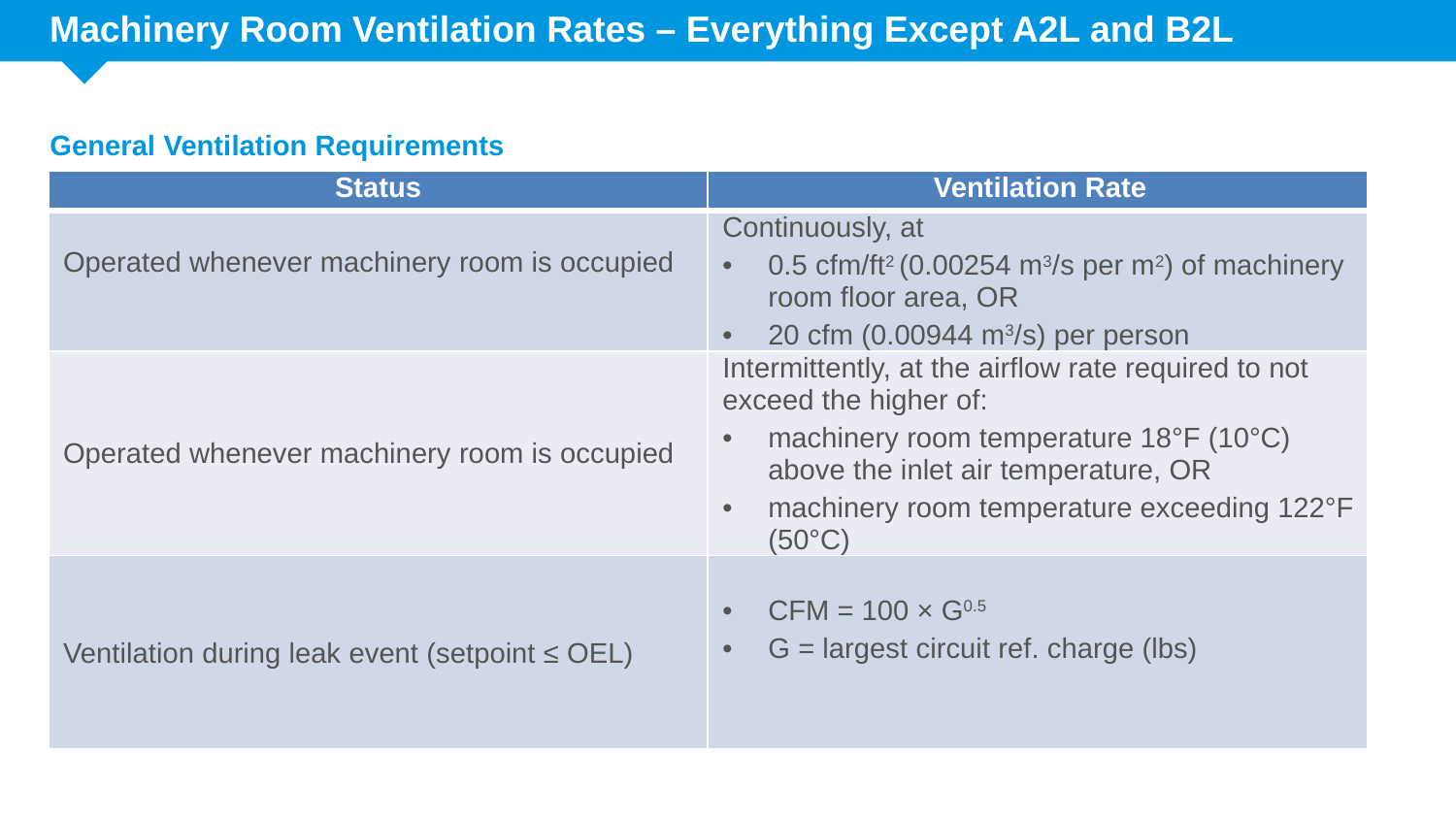

# Machinery Room Ventilation Rates – Everything Except A2L and B2L
General Ventilation Requirements
| Status | Ventilation Rate |
| --- | --- |
| Operated whenever machinery room is occupied | Continuously, at 0.5 cfm/ft2 (0.00254 m3/s per m2) of machinery room floor area, OR 20 cfm (0.00944 m3/s) per person |
| Operated whenever machinery room is occupied | Intermittently, at the airflow rate required to not exceed the higher of: machinery room temperature 18°F (10°C) above the inlet air temperature, OR machinery room temperature exceeding 122°F (50°C) |
| Ventilation during leak event (setpoint ≤ OEL) | CFM = 100 × G0.5 G = largest circuit ref. charge (lbs) |